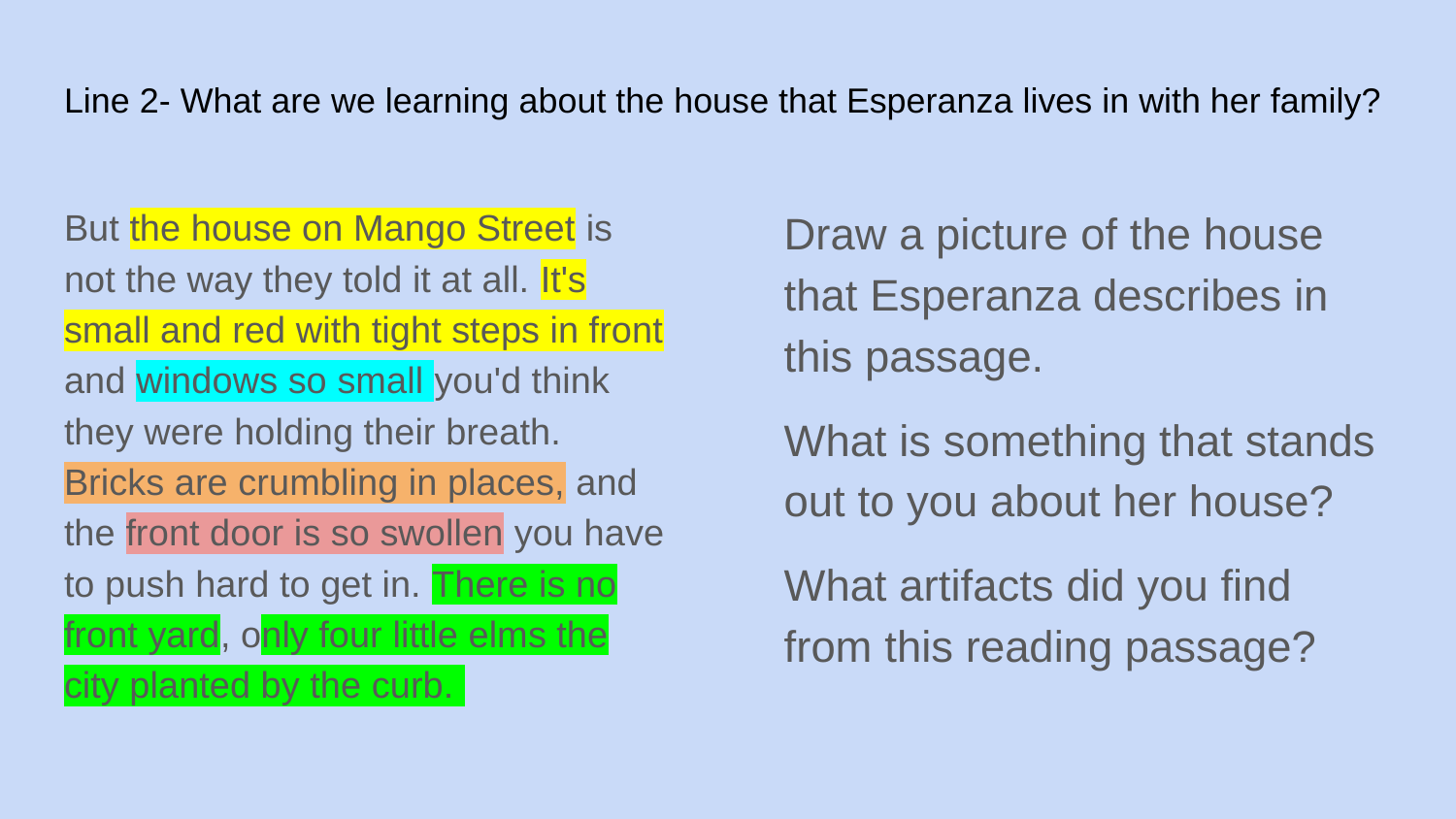

# Line 2- What are we learning about the house that Esperanza lives in with her family?
But the house on Mango Street is not the way they told it at all. It's small and red with tight steps in front and windows so small you'd think they were holding their breath. Bricks are crumbling in places, and the front door is so swollen you have to push hard to get in. There is no front yard, only four little elms the city planted by the curb.
Draw a picture of the house that Esperanza describes in this passage.
What is something that stands out to you about her house?
What artifacts did you find from this reading passage?